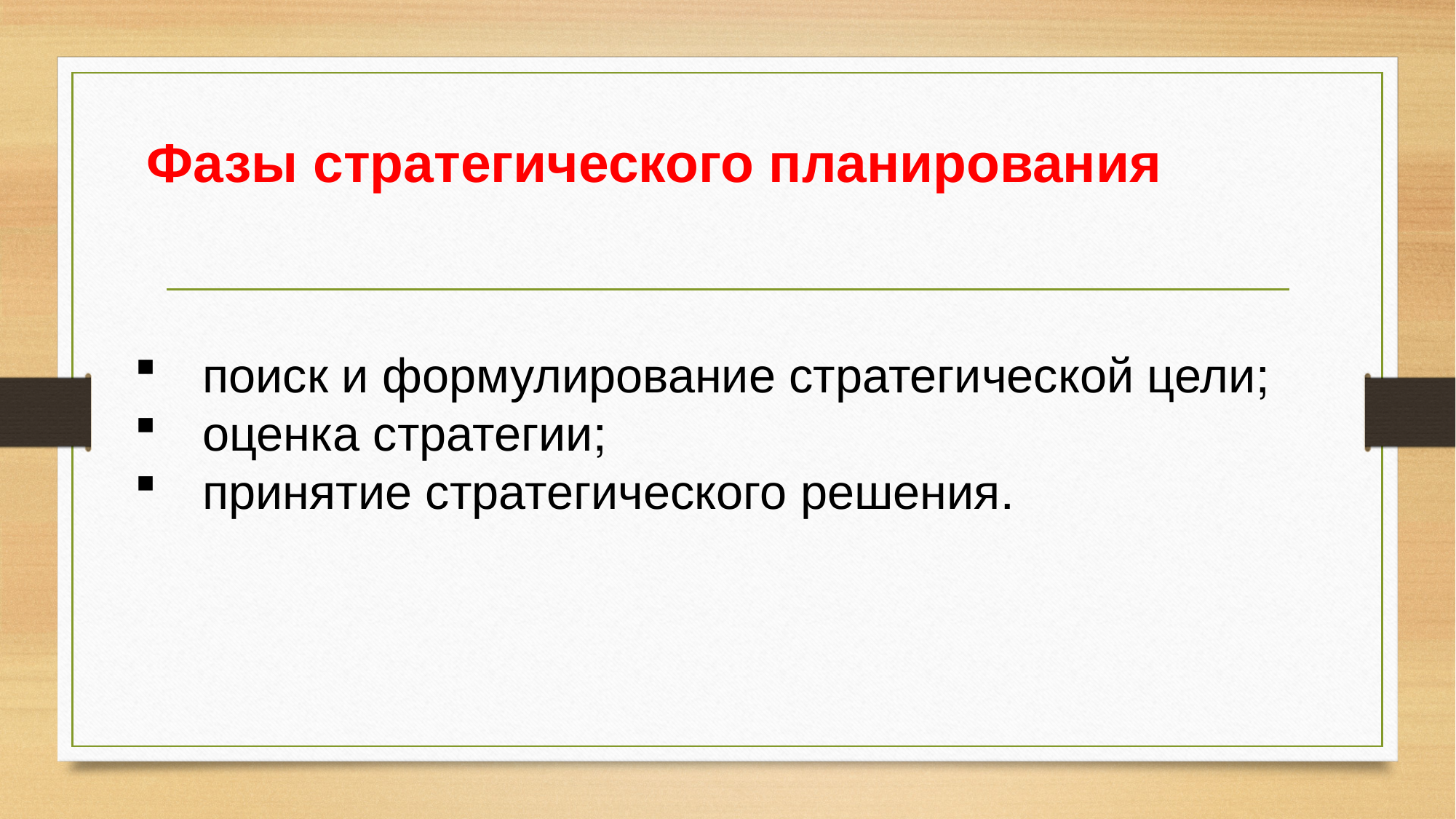

Фазы стратегического планирования
поиск и формулирование стратегической цели;
оценка стратегии;
принятие стратегического решения.